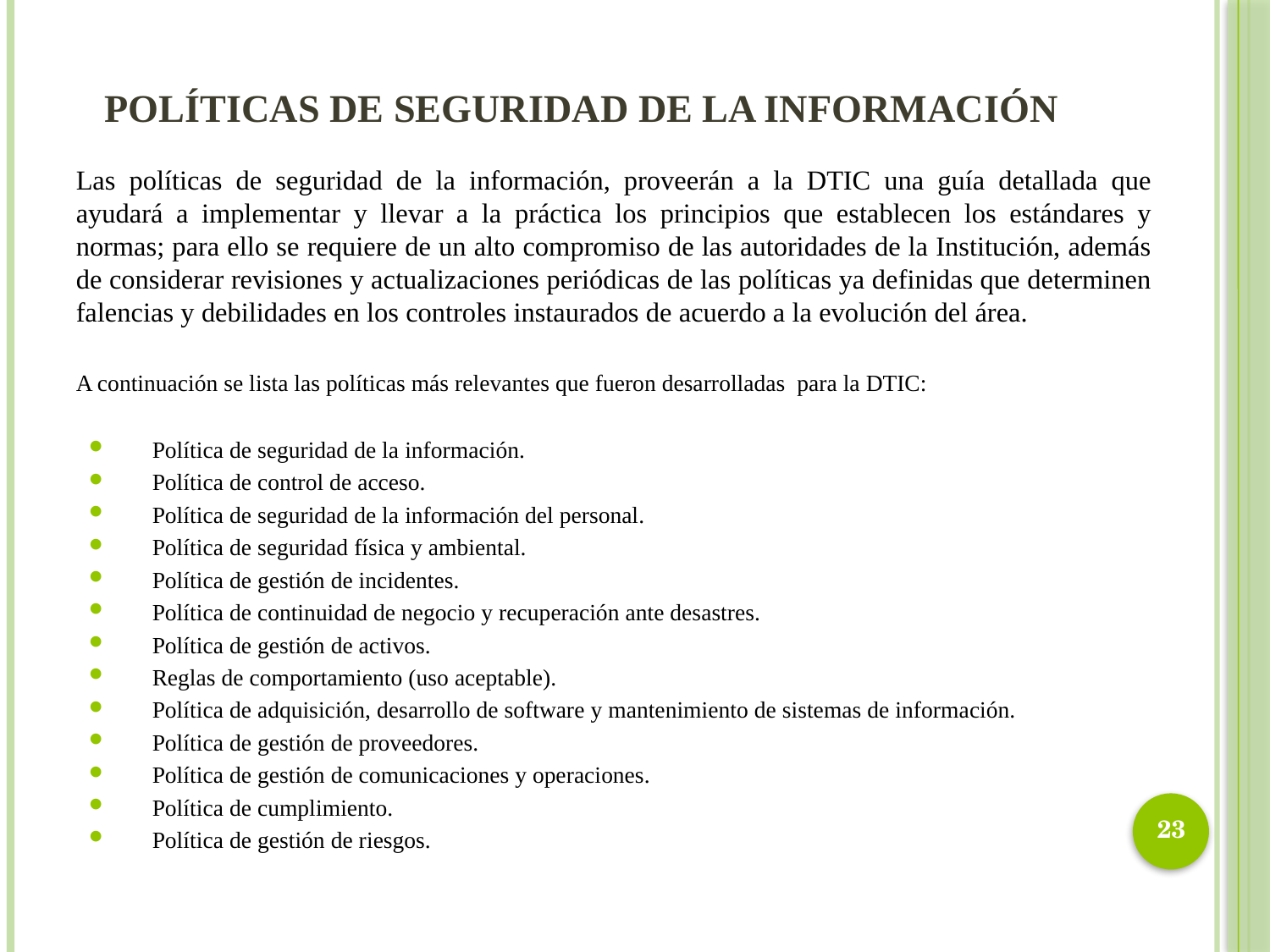

# Políticas de Seguridad de la Información
Las políticas de seguridad de la información, proveerán a la DTIC una guía detallada que ayudará a implementar y llevar a la práctica los principios que establecen los estándares y normas; para ello se requiere de un alto compromiso de las autoridades de la Institución, además de considerar revisiones y actualizaciones periódicas de las políticas ya definidas que determinen falencias y debilidades en los controles instaurados de acuerdo a la evolución del área.

A continuación se lista las políticas más relevantes que fueron desarrolladas  para la DTIC:

Política de seguridad de la información.
Política de control de acceso.
Política de seguridad de la información del personal.
Política de seguridad física y ambiental.
Política de gestión de incidentes.
Política de continuidad de negocio y recuperación ante desastres.
Política de gestión de activos.
Reglas de comportamiento (uso aceptable).
Política de adquisición, desarrollo de software y mantenimiento de sistemas de información.
Política de gestión de proveedores.
Política de gestión de comunicaciones y operaciones.
Política de cumplimiento.
Política de gestión de riesgos.

23